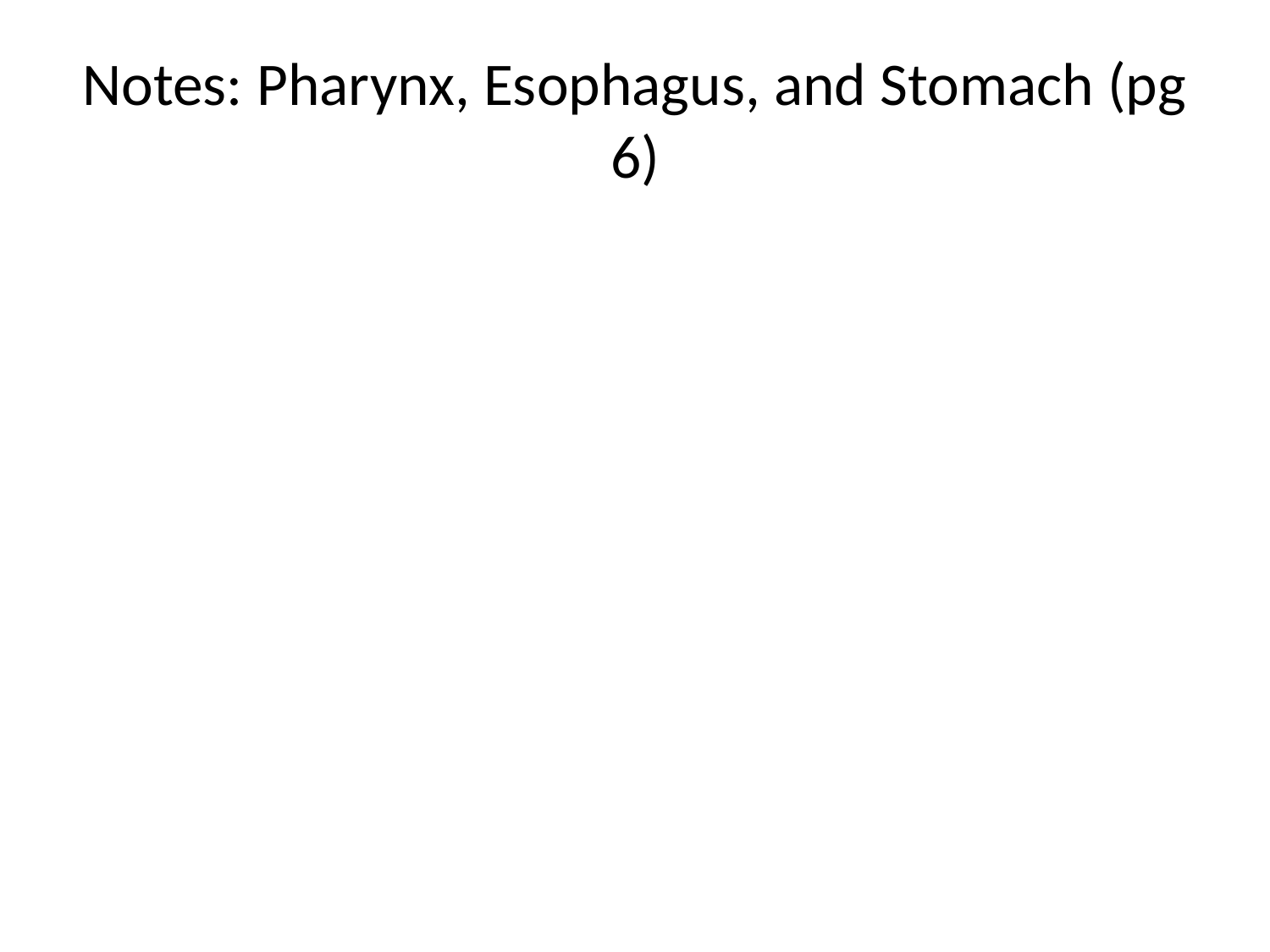

# Notes: Pharynx, Esophagus, and Stomach (pg 6)